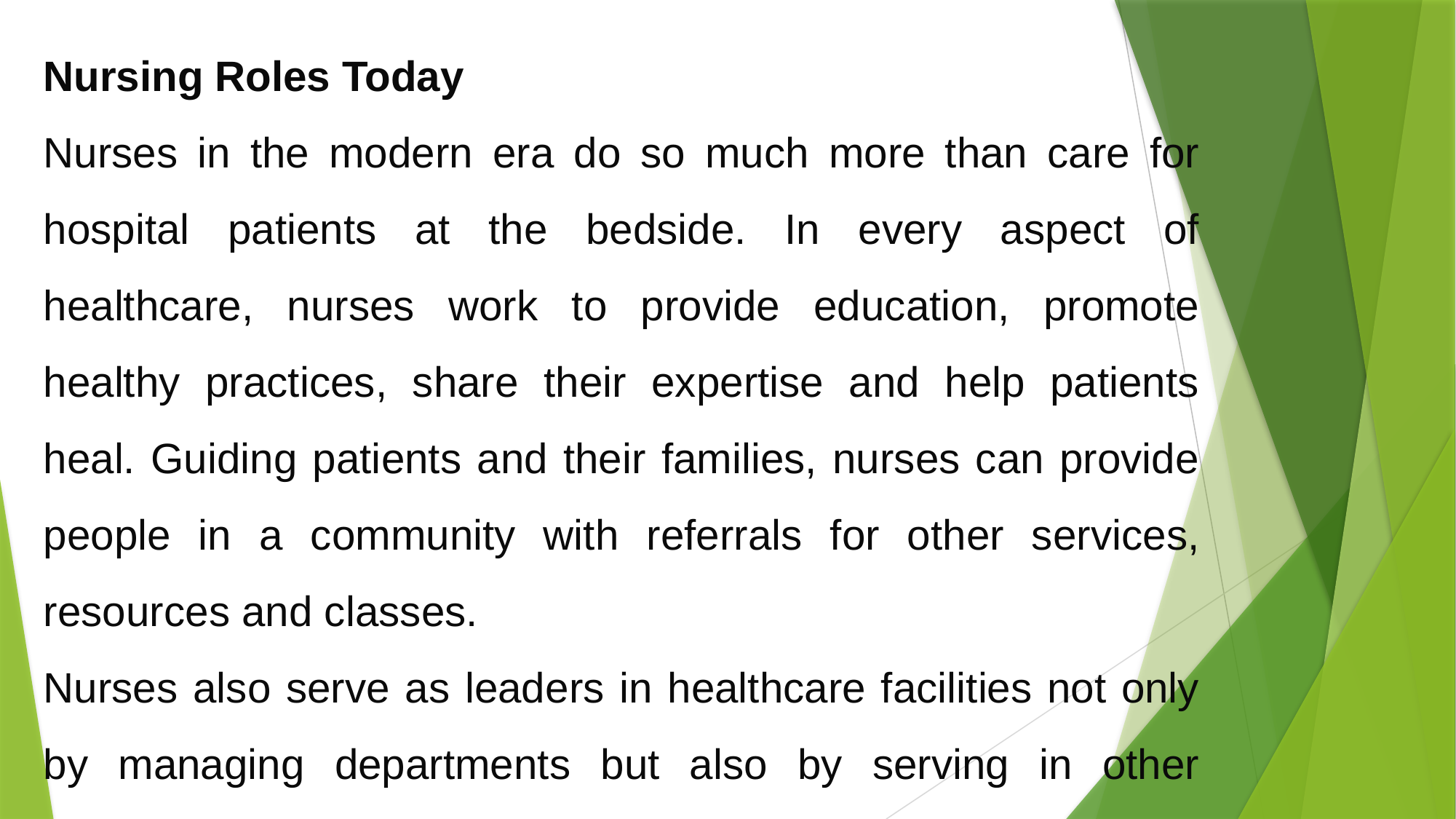

Nursing Roles Today
Nurses in the modern era do so much more than care for hospital patients at the bedside. In every aspect of healthcare, nurses work to provide education, promote healthy practices, share their expertise and help patients heal. Guiding patients and their families, nurses can provide people in a community with referrals for other services, resources and classes.
Nurses also serve as leaders in healthcare facilities not only by managing departments but also by serving in other administrative positions. Many nurses are also teachers at the university level.